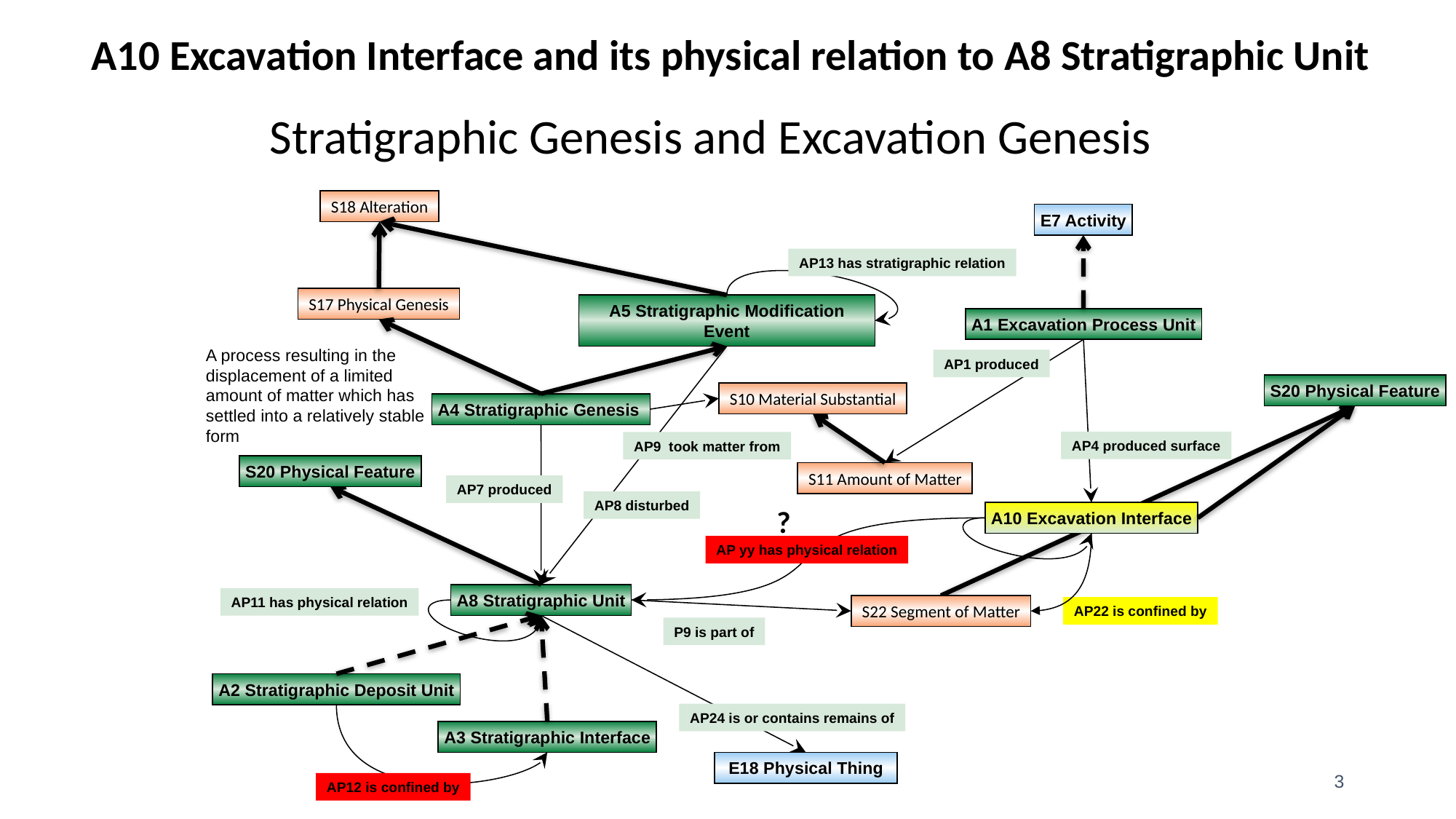

A10 Excavation Interface and its physical relation to A8 Stratigraphic Unit
Stratigraphic Genesis and Excavation Genesis
S18 Alteration
E7 Activity
AP13 has stratigraphic relation
S17 Physical Genesis
A5 Stratigraphic Modification Event
A1 Excavation Process Unit
A process resulting in the displacement of a limited amount of matter which has settled into a relatively stable form
AP1 produced
S20 Physical Feature
S10 Material Substantial
A4 Stratigraphic Genesis
AP4 produced surface
AP9  took matter from
S20 Physical Feature
S11 Amount of Matter
AP7 produced
AP8 disturbed
?
A10 Excavation Interface
AP yy has physical relation
A8 Stratigraphic Unit
AP11 has physical relation
S22 Segment of Matter
AP22 is confined by
P9 is part of
A2 Stratigraphic Deposit Unit
AP24 is or contains remains of
A3 Stratigraphic Interface
E18 Physical Thing
3
AP12 is confined by